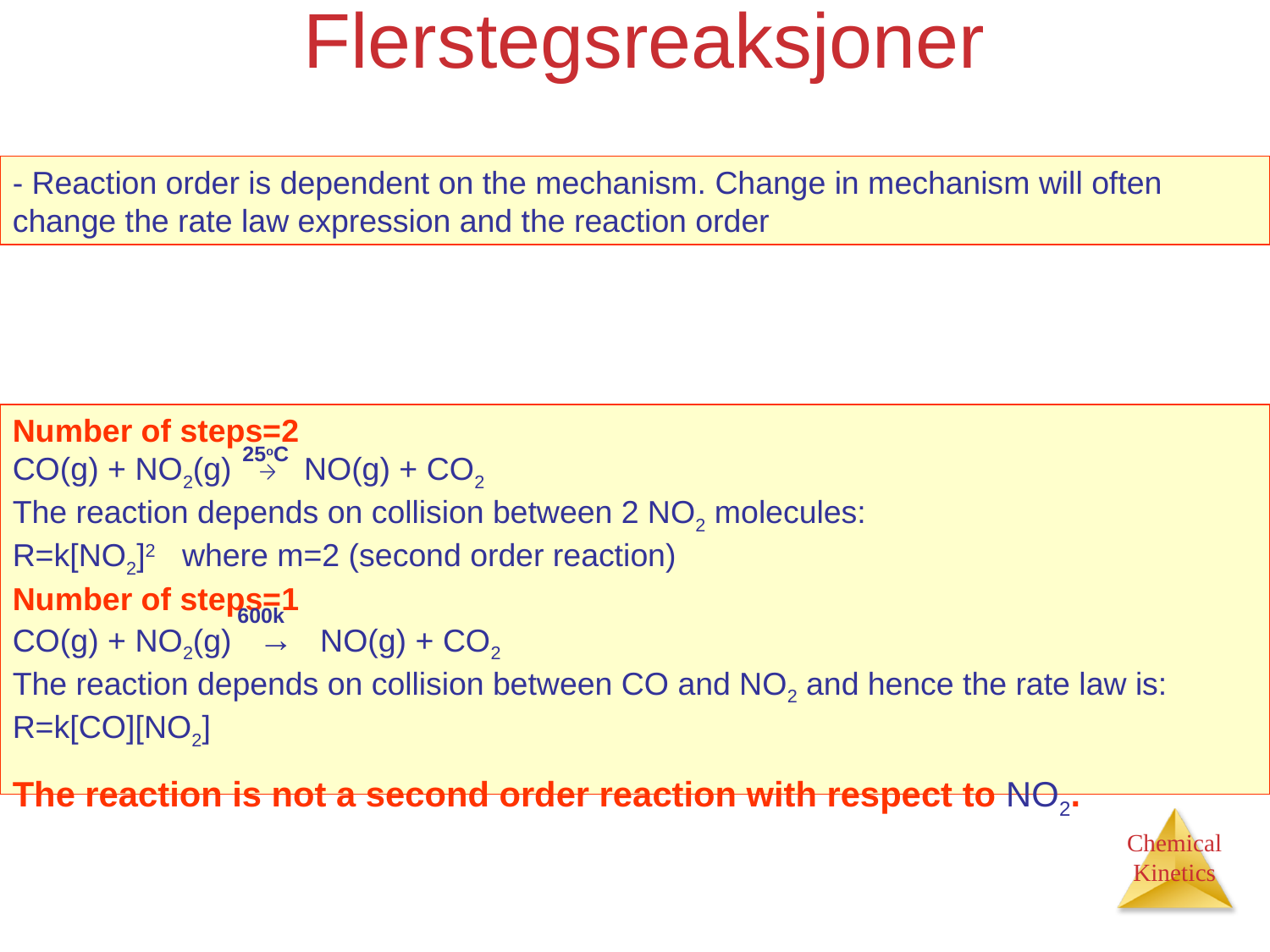

# Flerstegsreaksjoner
- Reaction order is dependent on the mechanism. Change in mechanism will often change the rate law expression and the reaction order
Number of steps=2
CO(g) + NO2(g)   →   NO(g) + CO2
The reaction depends on collision between 2 NO2 molecules:
R=k[NO2]2   where m=2 (second order reaction)
Number of steps=1
CO(g) + NO2(g)   →   NO(g) + CO2
The reaction depends on collision between CO and NO2 and hence the rate law is:
R=k[CO][NO2]

25oC
600k
The reaction is not a second order reaction with respect to NO2.